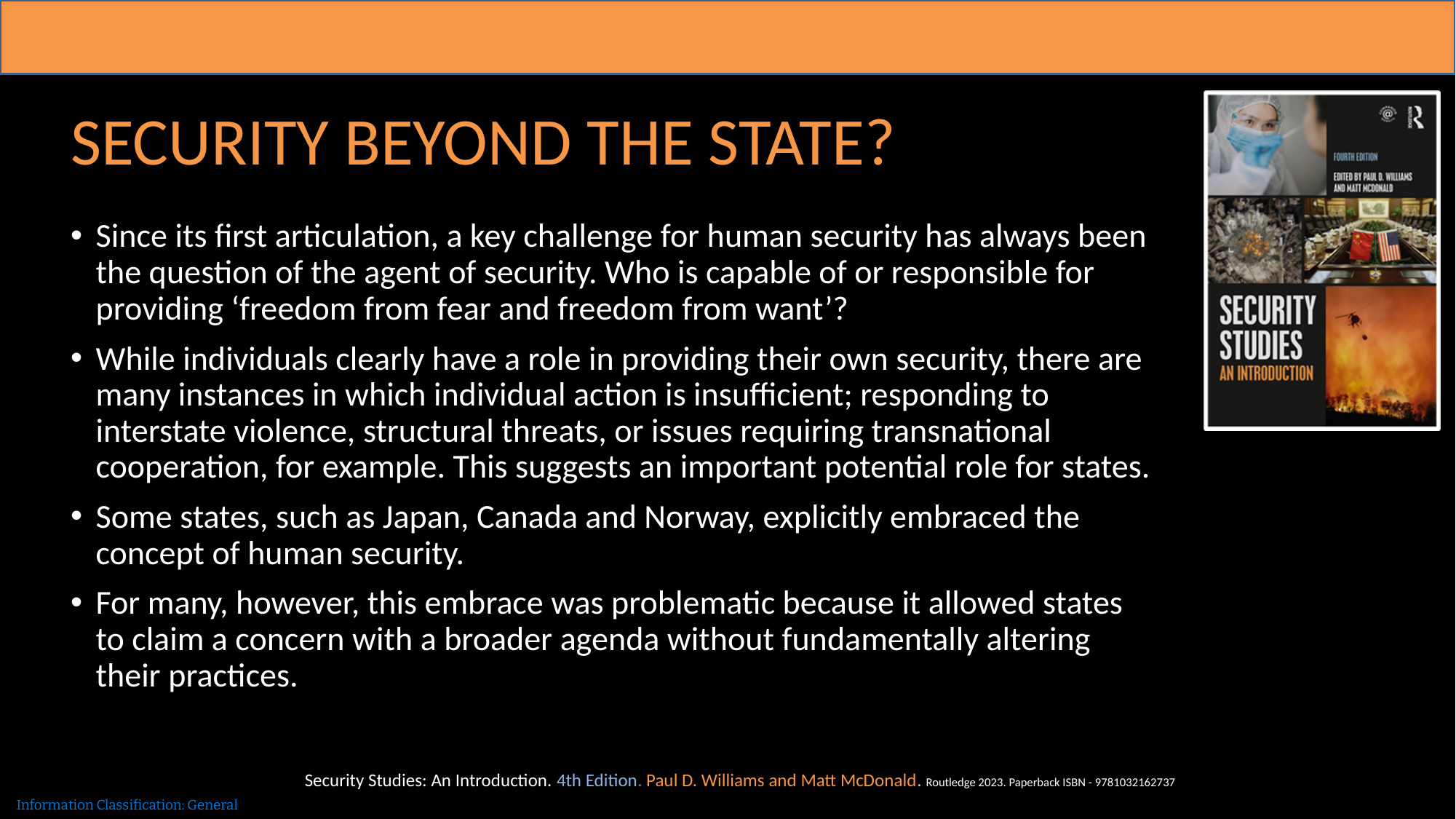

# Security Beyond the State?
Since its first articulation, a key challenge for human security has always been the question of the agent of security. Who is capable of or responsible for providing ‘freedom from fear and freedom from want’?
While individuals clearly have a role in providing their own security, there are many instances in which individual action is insufficient; responding to interstate violence, structural threats, or issues requiring transnational cooperation, for example. This suggests an important potential role for states.
Some states, such as Japan, Canada and Norway, explicitly embraced the concept of human security.
For many, however, this embrace was problematic because it allowed states to claim a concern with a broader agenda without fundamentally altering their practices.